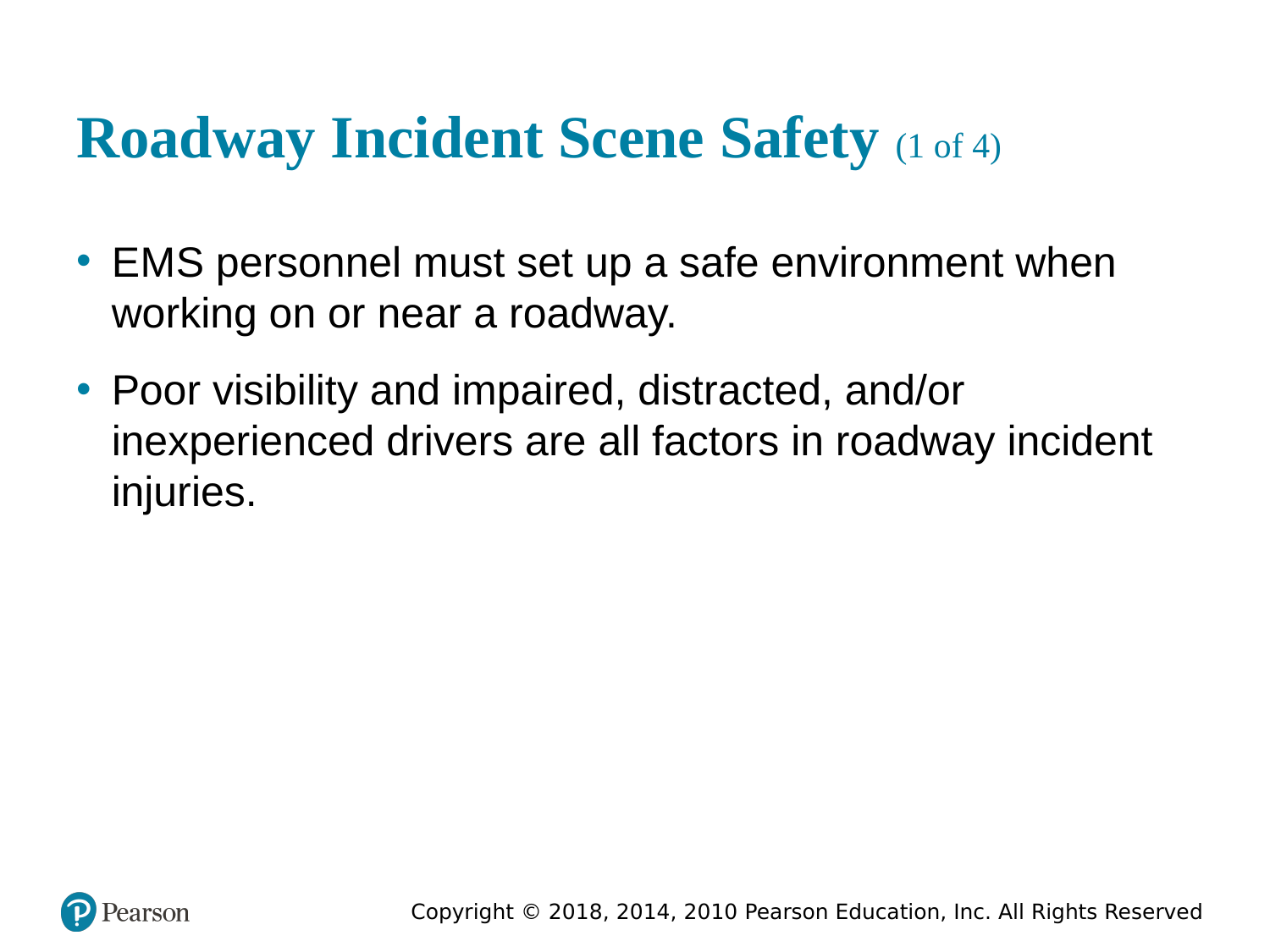

# Roadway Incident Scene Safety (1 of 4)
E M S personnel must set up a safe environment when working on or near a roadway.
Poor visibility and impaired, distracted, and/or inexperienced drivers are all factors in roadway incident injuries.